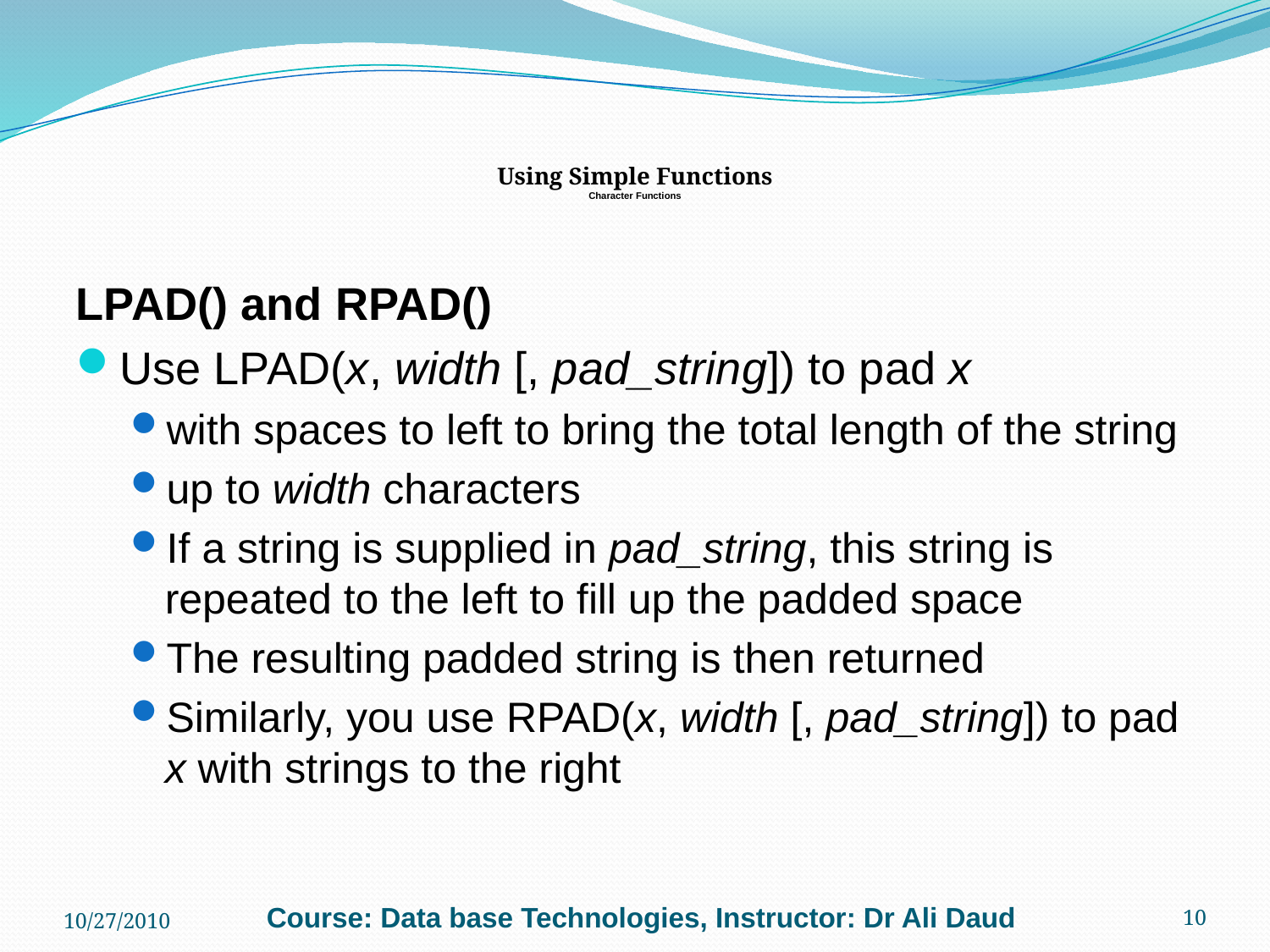

# Using Simple Functions Character Functions
LPAD() and RPAD()
Use LPAD(x, width [, pad_string]) to pad x
with spaces to left to bring the total length of the string
up to width characters
If a string is supplied in pad_string, this string is repeated to the left to fill up the padded space
The resulting padded string is then returned
Similarly, you use RPAD(x, width [, pad_string]) to pad x with strings to the right

10/27/2010
Course: Data base Technologies, Instructor: Dr Ali Daud
10